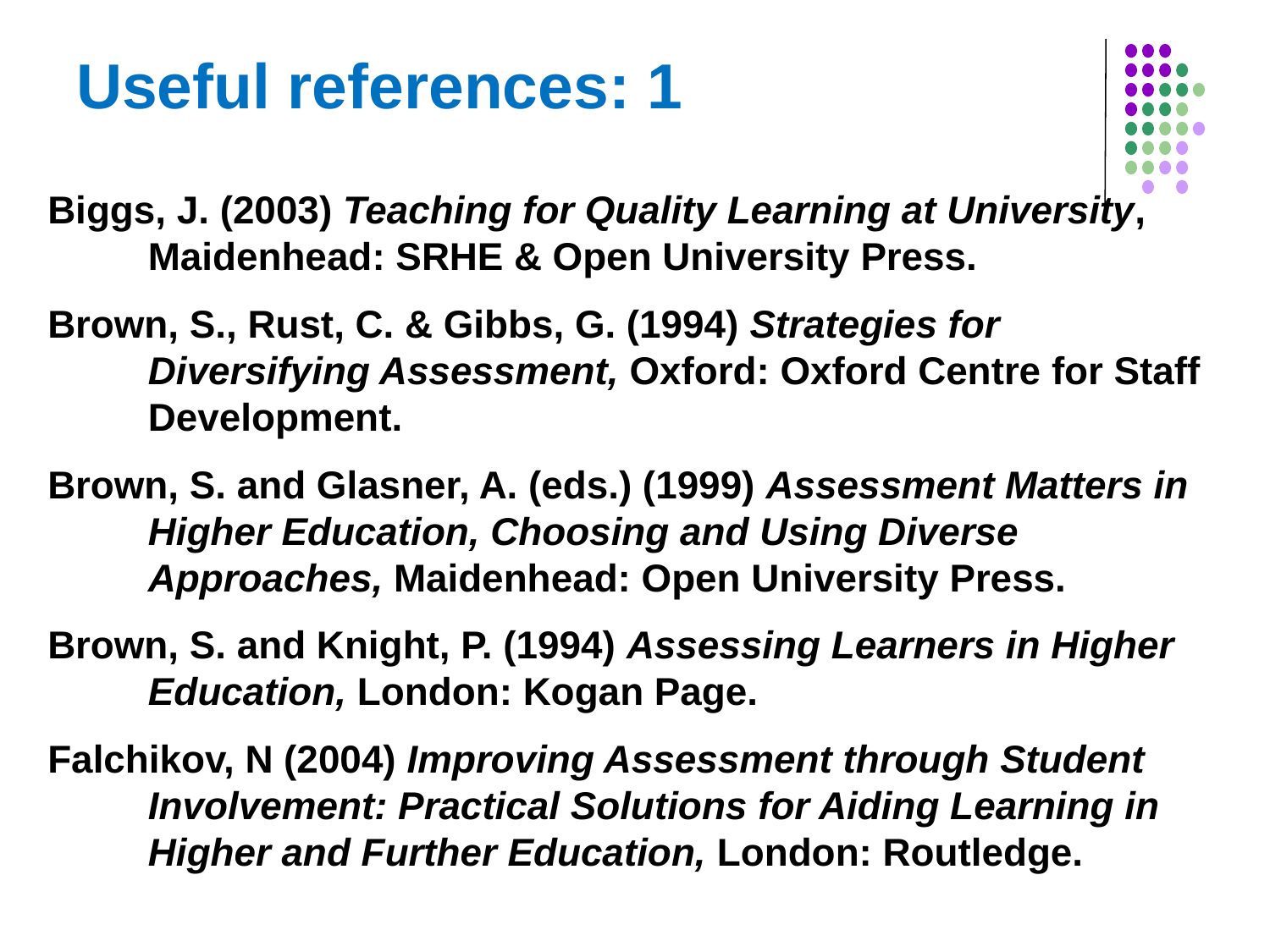

# Useful references: 1
Biggs, J. (2003) Teaching for Quality Learning at University, Maidenhead: SRHE & Open University Press.
Brown, S., Rust, C. & Gibbs, G. (1994) Strategies for Diversifying Assessment, Oxford: Oxford Centre for Staff Development.
Brown, S. and Glasner, A. (eds.) (1999) Assessment Matters in Higher Education, Choosing and Using Diverse Approaches, Maidenhead: Open University Press.
Brown, S. and Knight, P. (1994) Assessing Learners in Higher Education, London: Kogan Page.
Falchikov, N (2004) Improving Assessment through Student Involvement: Practical Solutions for Aiding Learning in Higher and Further Education, London: Routledge.